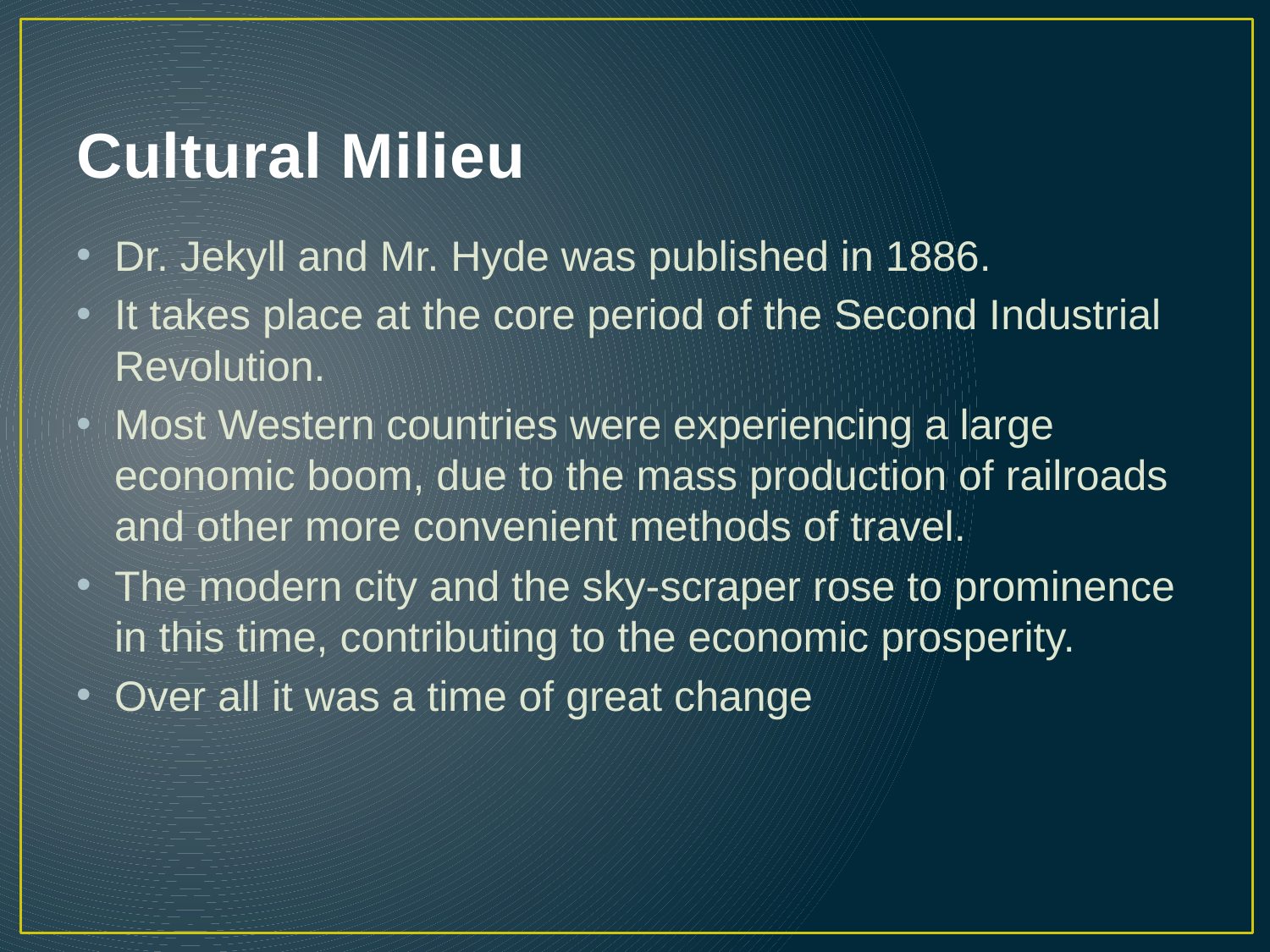

# Cultural Milieu
Dr. Jekyll and Mr. Hyde was published in 1886.
It takes place at the core period of the Second Industrial Revolution.
Most Western countries were experiencing a large economic boom, due to the mass production of railroads and other more convenient methods of travel.
The modern city and the sky-scraper rose to prominence in this time, contributing to the economic prosperity.
Over all it was a time of great change